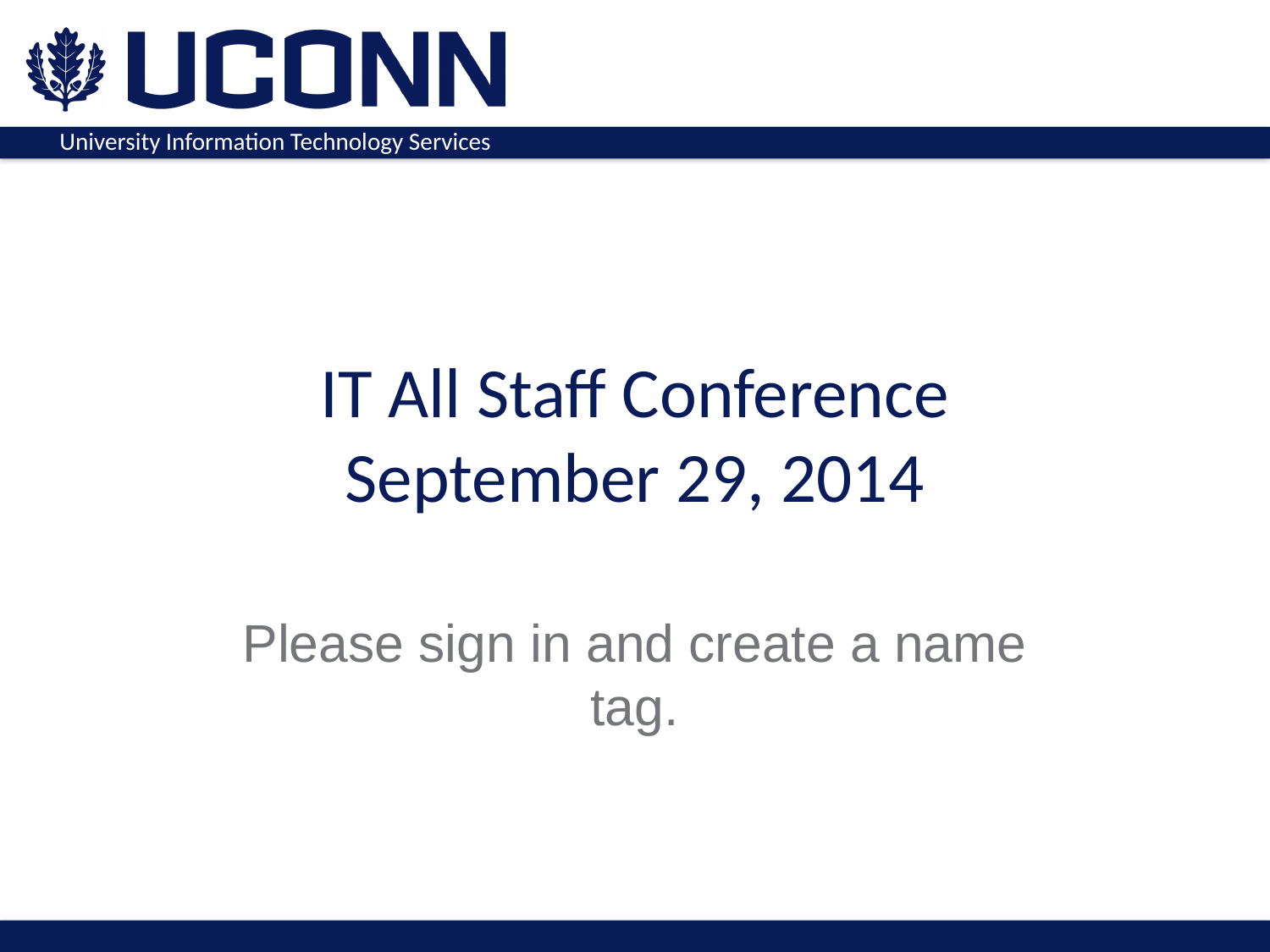

# IT All Staff Conference September 29, 2014

Please sign in and create a name tag.